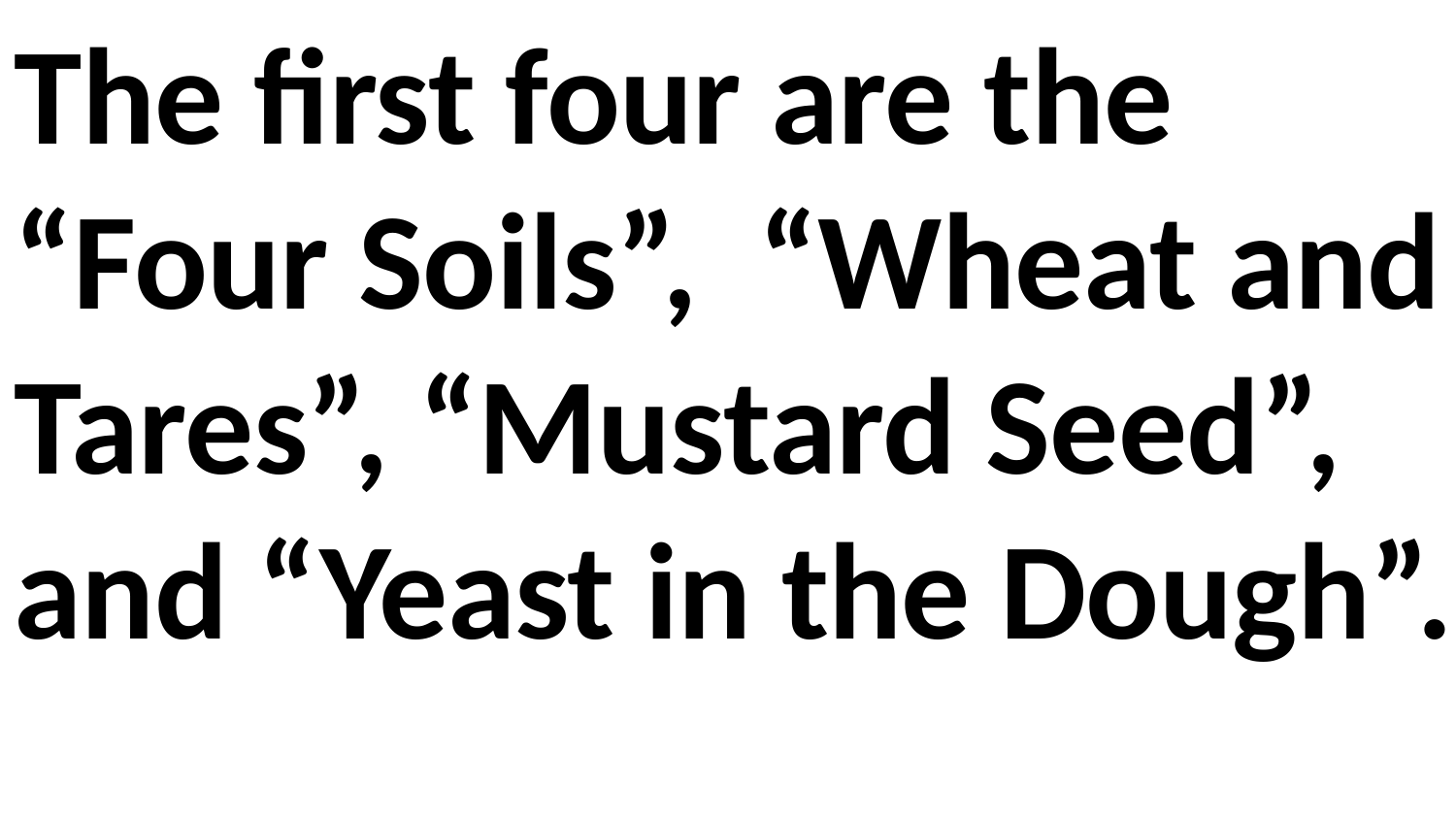

The first four are the “Four Soils”,  “Wheat and Tares”, “Mustard Seed”, and “Yeast in the Dough”.